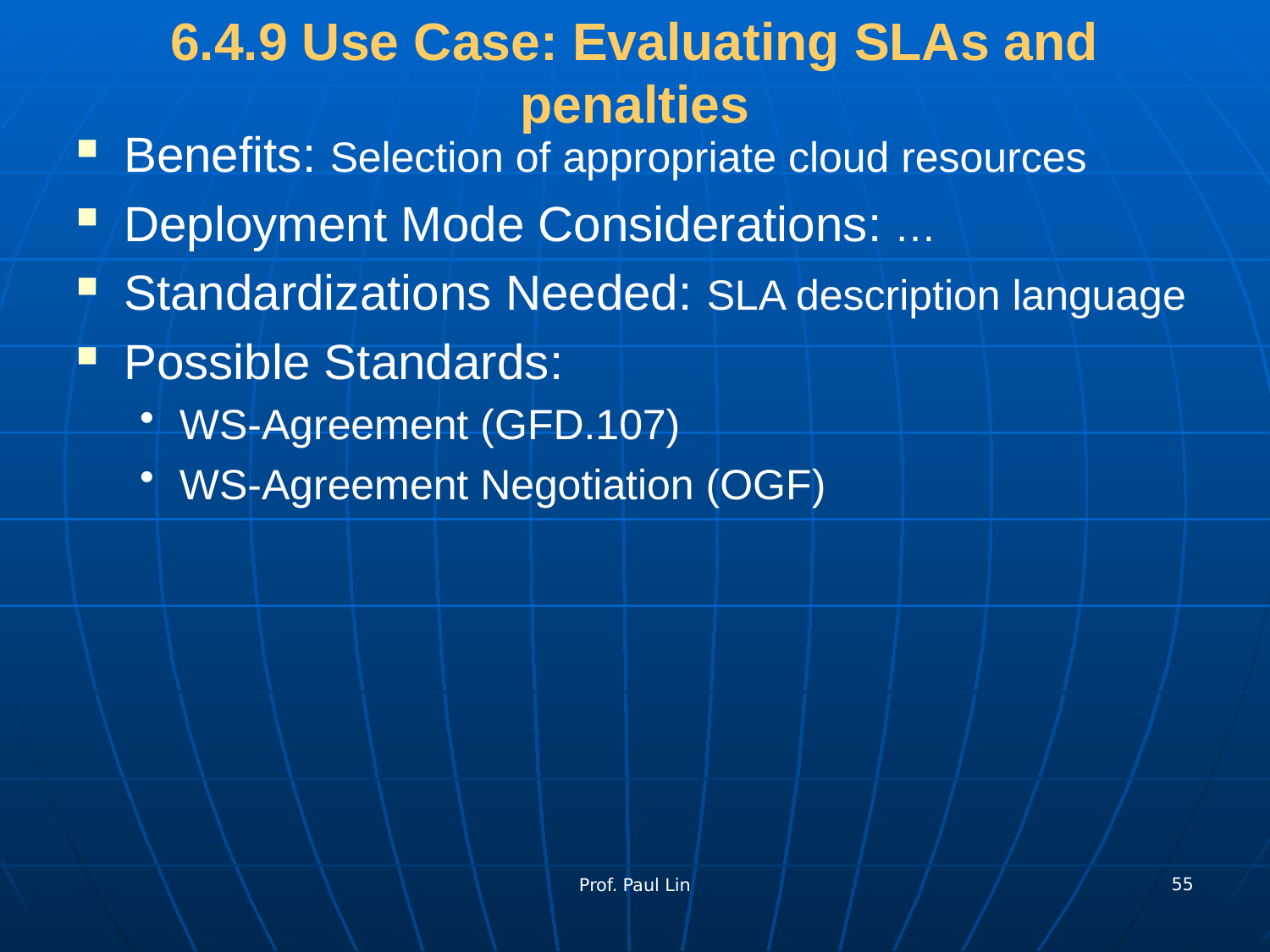

# 6.4.9 Use Case: Evaluating SLAs and penalties
Benefits: Selection of appropriate cloud resources
Deployment Mode Considerations: …
Standardizations Needed: SLA description language
Possible Standards:
WS-Agreement (GFD.107)
WS-Agreement Negotiation (OGF)
55
Prof. Paul Lin